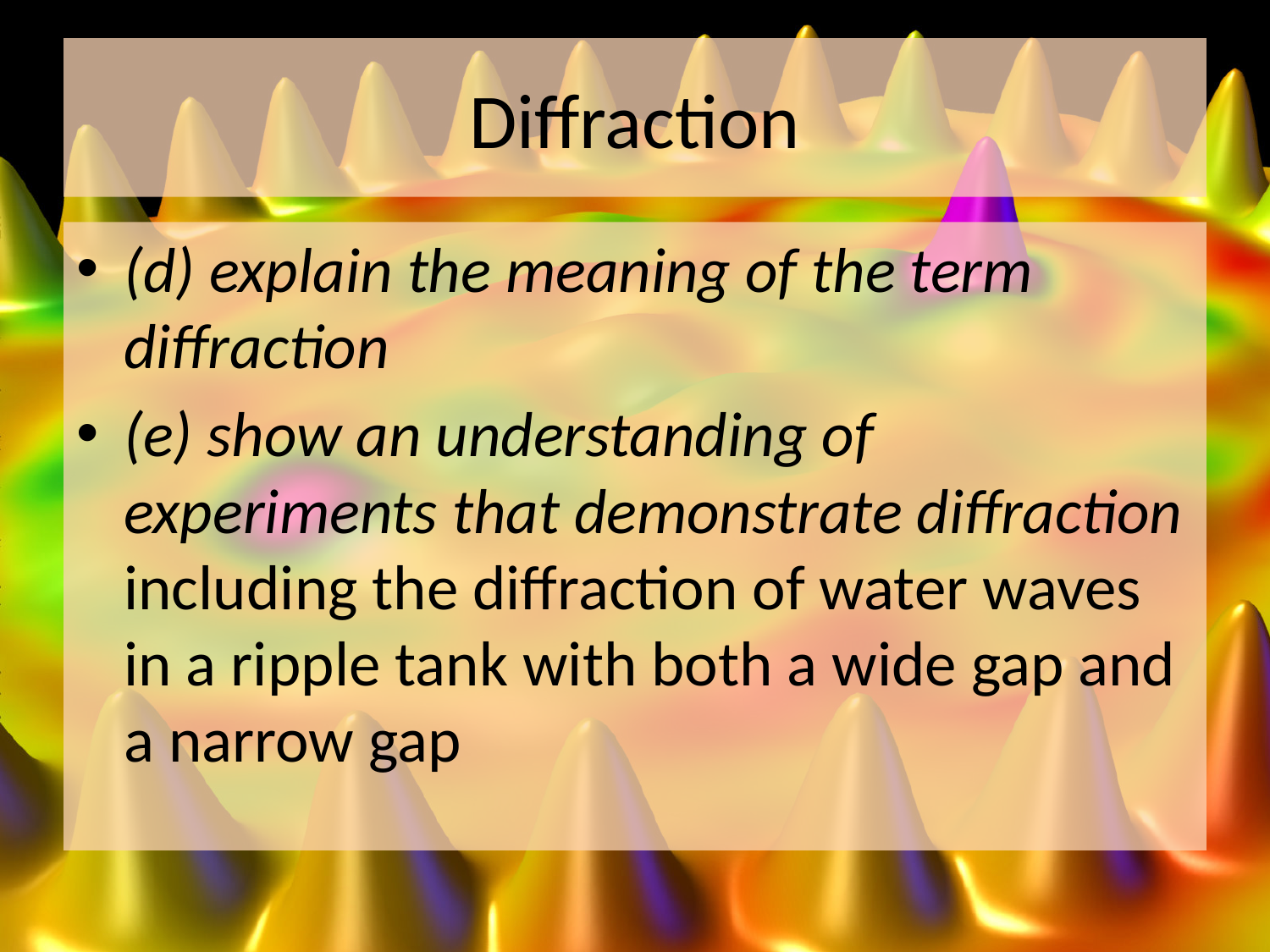

# Diffraction
(d) explain the meaning of the term diffraction
(e) show an understanding of experiments that demonstrate diffraction including the diffraction of water waves in a ripple tank with both a wide gap and a narrow gap